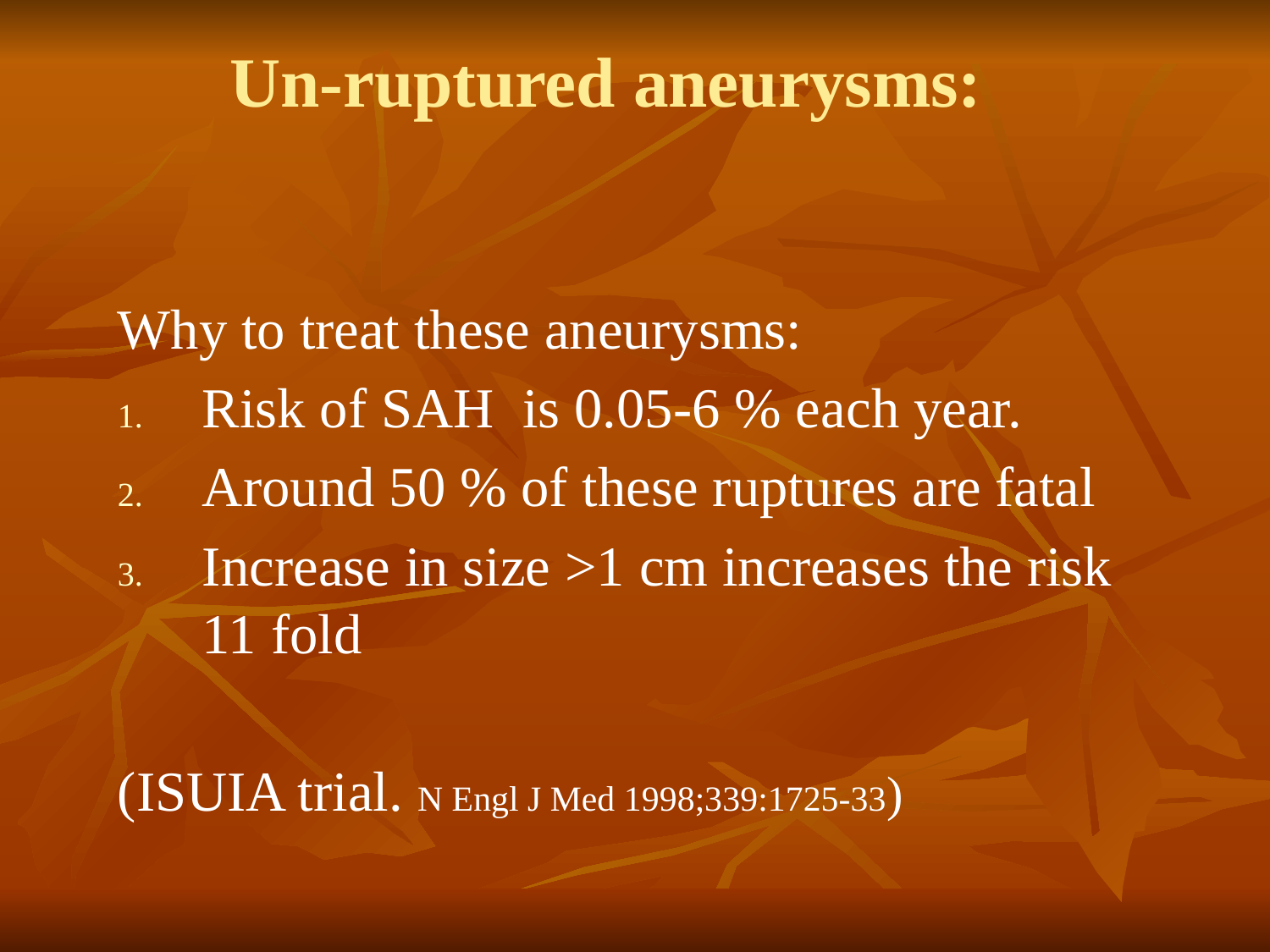

# Un-ruptured aneurysms:
Why to treat these aneurysms:
Risk of SAH  is 0.05-6 % each year.
Around 50 % of these ruptures are fatal
Increase in size >1 cm increases the risk 11 fold

(ISUIA trial. N Engl J Med 1998;339:1725-33)